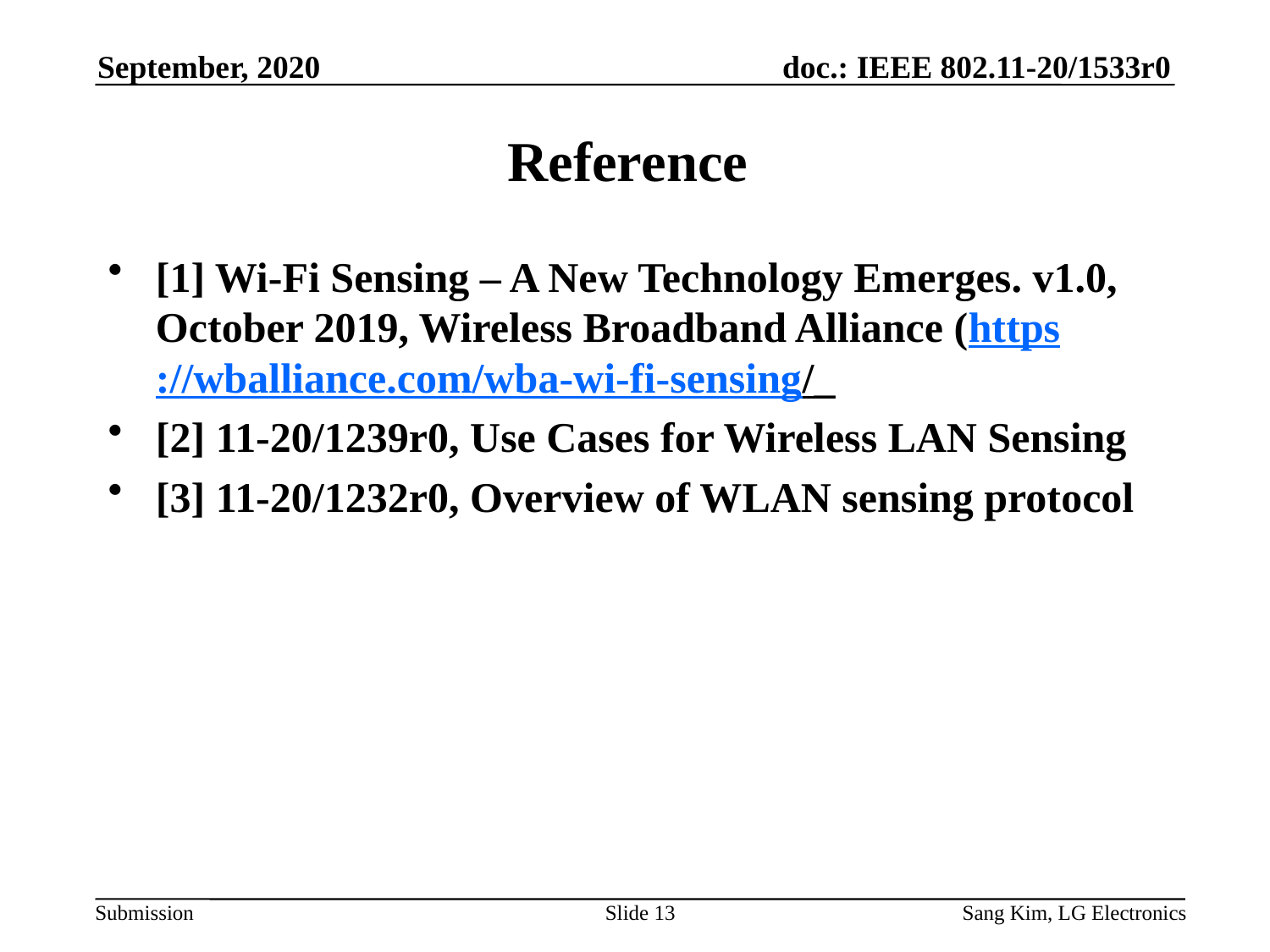

September, 2020
# Reference
[1] Wi-Fi Sensing – A New Technology Emerges. v1.0, October 2019, Wireless Broadband Alliance (https://wballiance.com/wba-wi-fi-sensing/_
[2] 11-20/1239r0, Use Cases for Wireless LAN Sensing
[3] 11-20/1232r0, Overview of WLAN sensing protocol
Slide 13
Sang Kim, LG Electronics